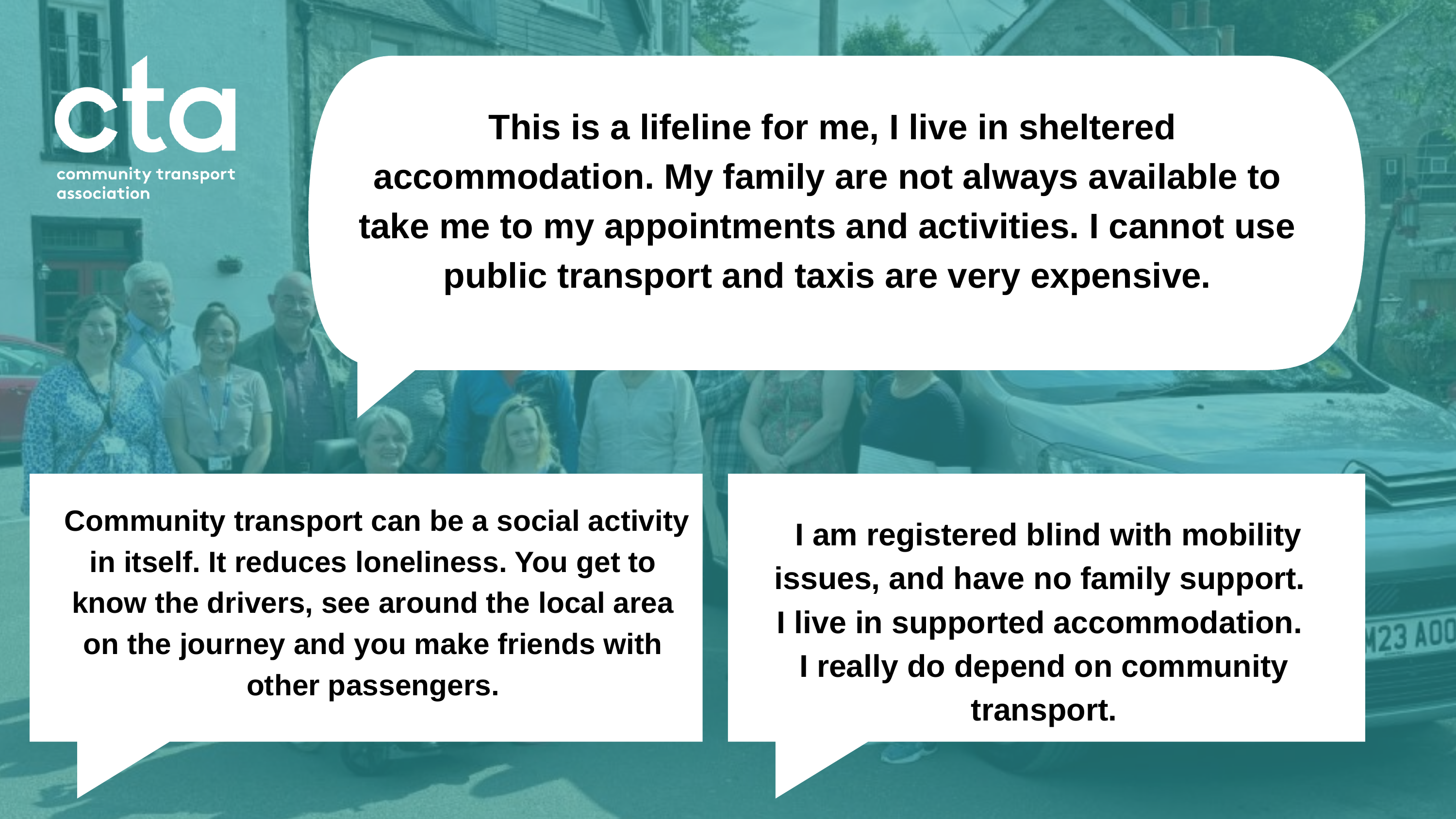

This is a lifeline for me, I live in sheltered accommodation. My family are not always available to take me to my appointments and activities. I cannot use public transport and taxis are very expensive.

 Community transport can be a social activity in itself. It reduces loneliness. You get to know the drivers, see around the local area on the journey and you make friends with other passengers.

 I am registered blind with mobility issues, and have no family support.
I live in supported accommodation.
I really do depend on community transport.